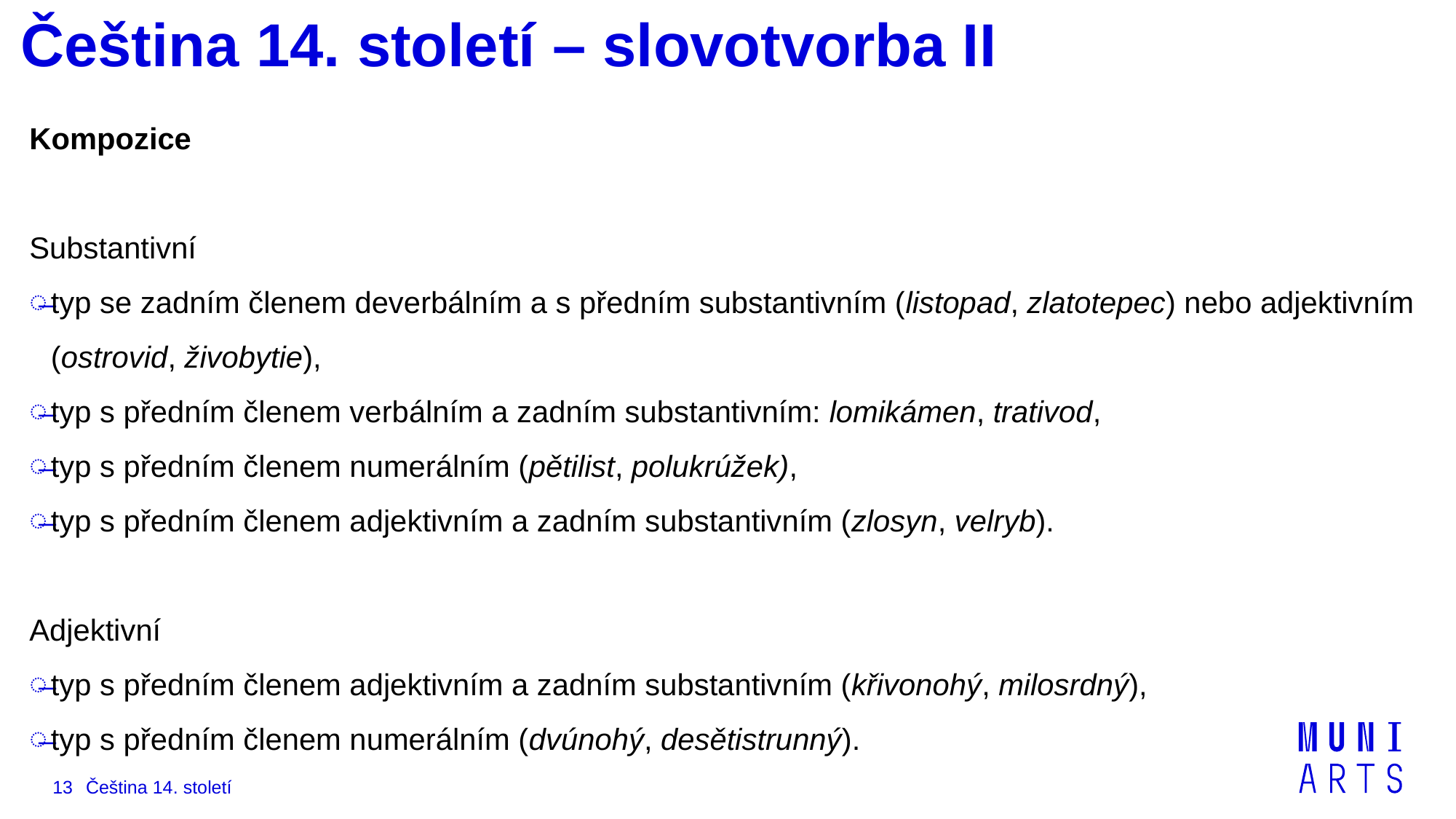

# Čeština 14. století – slovotvorba II
Kompozice

Substantivní
typ se zadním členem deverbálním a s předním substantivním (listopad, zlatotepec) nebo adjektivním (ostrovid, živobytie),
typ s předním členem verbálním a zadním substantivním: lomikámen, trativod,
typ s předním členem numerálním (pětilist, polukrúžek),
typ s předním členem adjektivním a zadním substantivním (zlosyn, velryb).

Adjektivní
typ s předním členem adjektivním a zadním substantivním (křivonohý, milosrdný),
typ s předním členem numerálním (dvúnohý, desětistrunný).
13
Čeština 14. století